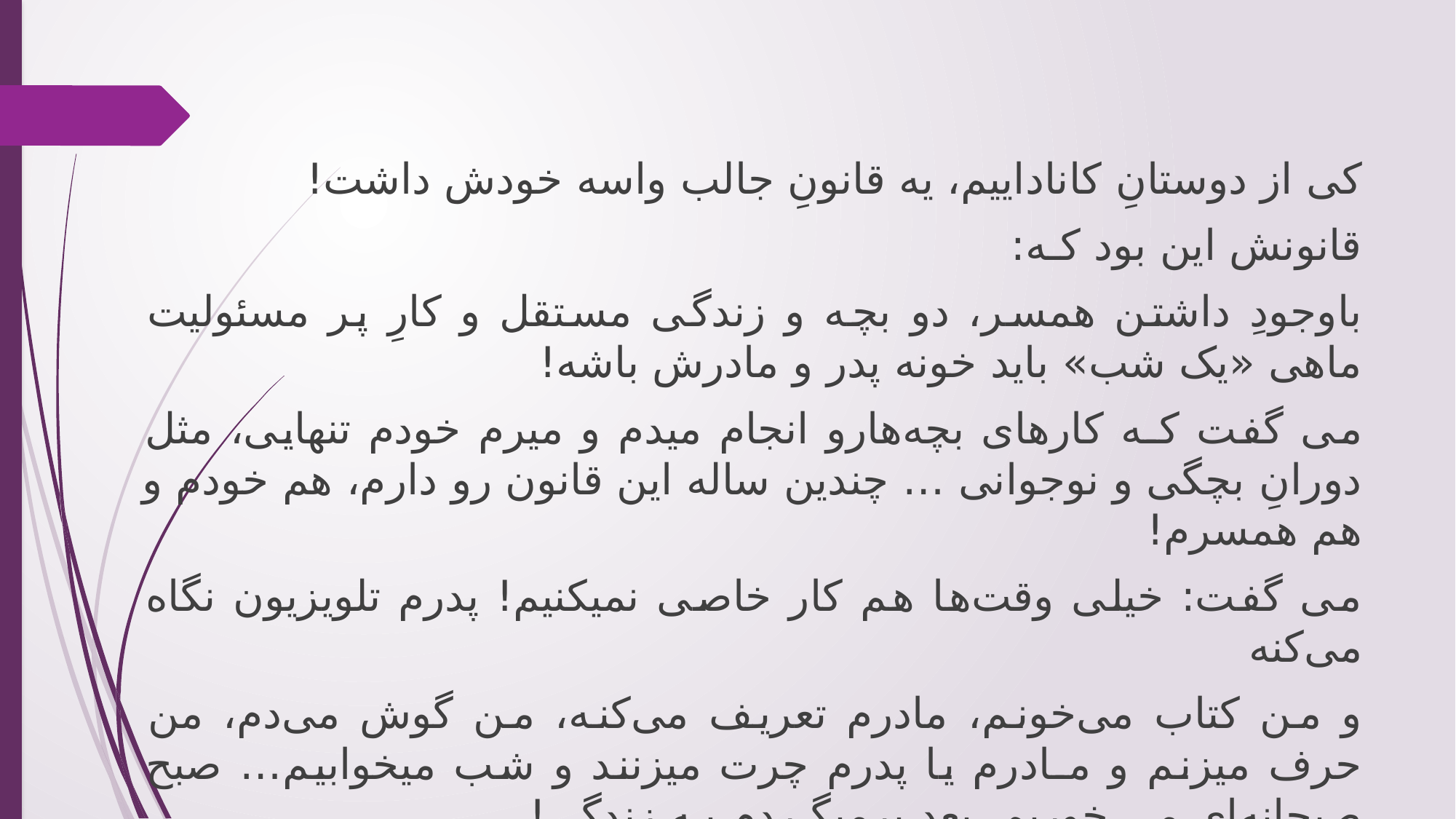

کی از دوستانِ کاناداییم، یه قانونِ جالب واسه خودش داشت!
قانونش این بود کـه:
باوجودِ داشتن همسر، دو بچه و زندگی مستقل و کارِ پر مسئولیت ماهی «یک شب» باید خونه پدر و مادرش باشه!
می گفت کـه کارهای بچه‌هارو انجام میدم‌ و میرم خودم تنهایی، مثل دورانِ بچگی و نوجوانی … چندین ساله این قانون رو دارم، هم خودم و هم همسرم!
می گفت: خیلی وقت‌ها هم کار خاصی نمیکنیم! پدرم تلویزیون نگاه می‌کنه
و من کتاب می‌خونم، مادرم تعریف می‌کنه، من گوش می‌دم، من حرف میزنم و مـادرم یا پدرم چرت میزنند و شب میخوابیم… صبح صبحانه‌اي می خوریم، بعد برمیگـردم بـه زندگی!